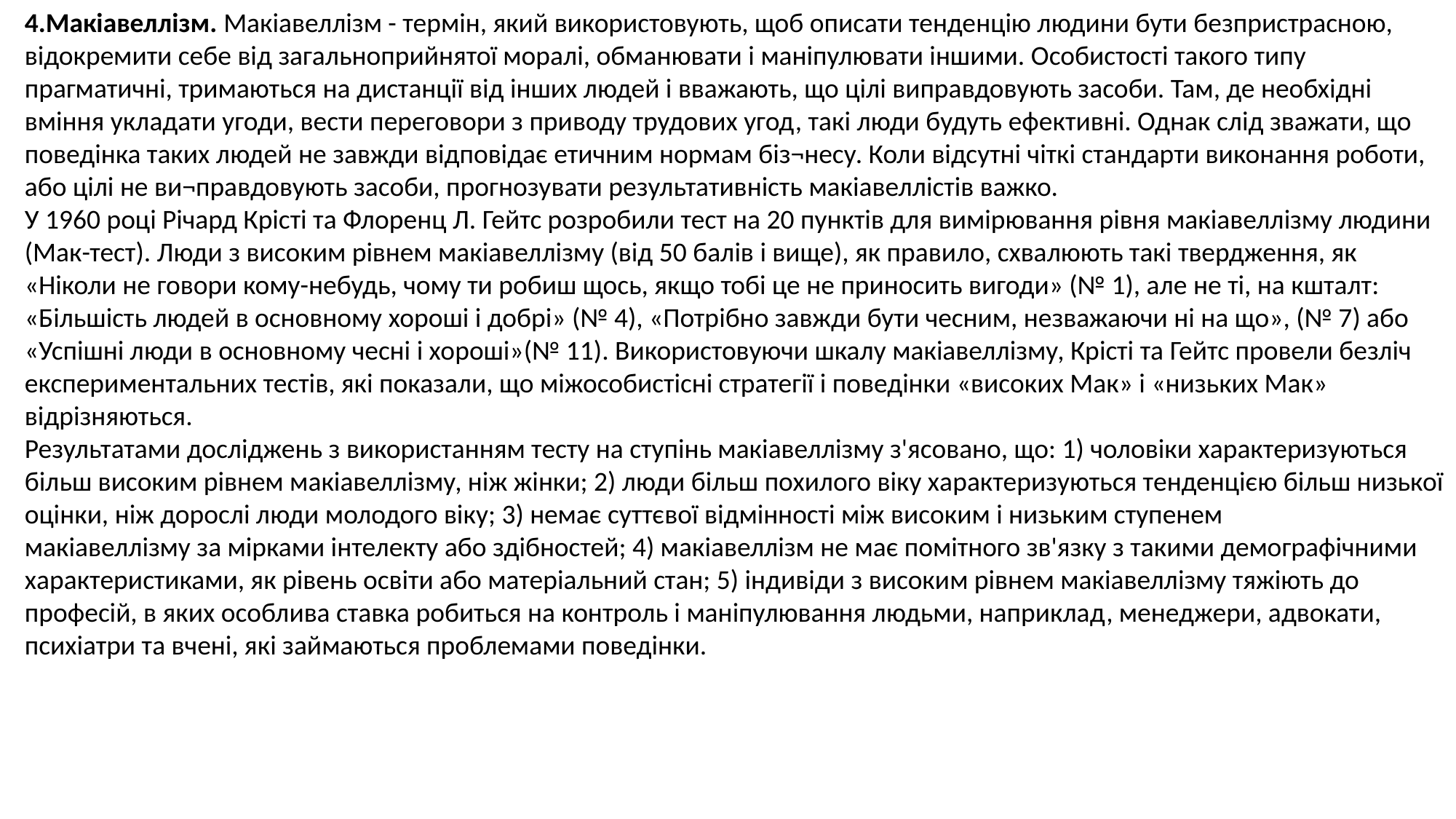

4.Макіавеллізм. Макіавеллізм - термін, який використовують, щоб описати тенденцію людини бути безпристрасною, відокремити себе від загальноприйнятої моралі, обманювати і маніпулювати іншими. Особистості такого типу прагматичні, тримаються на дистанції від інших людей і вважають, що цілі виправдовують засоби. Там, де необхідні вміння укладати угоди, вести переговори з приводу трудових угод, такі люди будуть ефективні. Однак слід зважати, що поведінка таких людей не завжди відповідає етичним нормам біз¬несу. Коли відсутні чіткі стандарти виконання роботи, або цілі не ви¬правдовують засоби, прогнозувати результативність макіавеллістів важко.
У 1960 році Річард Крісті та Флоренц Л. Гейтс розробили тест на 20 пунктів для вимірювання рівня макіавеллізму людини (Мак-тест). Люди з високим рівнем макіавеллізму (від 50 балів і вище), як правило, схвалюють такі твердження, як «Ніколи не говори кому-небудь, чому ти робиш щось, якщо тобі це не приносить вигоди» (№ 1), але не ті, на кшталт: «Більшість людей в основному хороші і добрі» (№ 4), «Потрібно завжди бути чесним, незважаючи ні на що», (№ 7) або «Успішні люди в основному чесні і хороші»(№ 11). Використовуючи шкалу макіавеллізму, Крісті та Гейтс провели безліч експериментальних тестів, які показали, що міжособистісні стратегії і поведінки «високих Мак» і «низьких Мак» відрізняються.
Результатами досліджень з використанням тесту на ступінь макіавеллізму з'ясовано, що: 1) чоловіки характеризуються більш високим рівнем макіавеллізму, ніж жінки; 2) люди більш похилого віку характеризуються тенденцією більш низької оцінки, ніж дорослі люди молодого віку; 3) немає суттєвої відмінності між високим і низьким ступенем
макіавеллізму за мірками інтелекту або здібностей; 4) макіавеллізм не має помітного зв'язку з такими демографічними характеристиками, як рівень освіти або матеріальний стан; 5) індивіди з високим рівнем макіавеллізму тяжіють до професій, в яких особлива ставка робиться на контроль і маніпулювання людьми, наприклад, менеджери, адвокати, психіатри та вчені, які займаються проблемами поведінки.